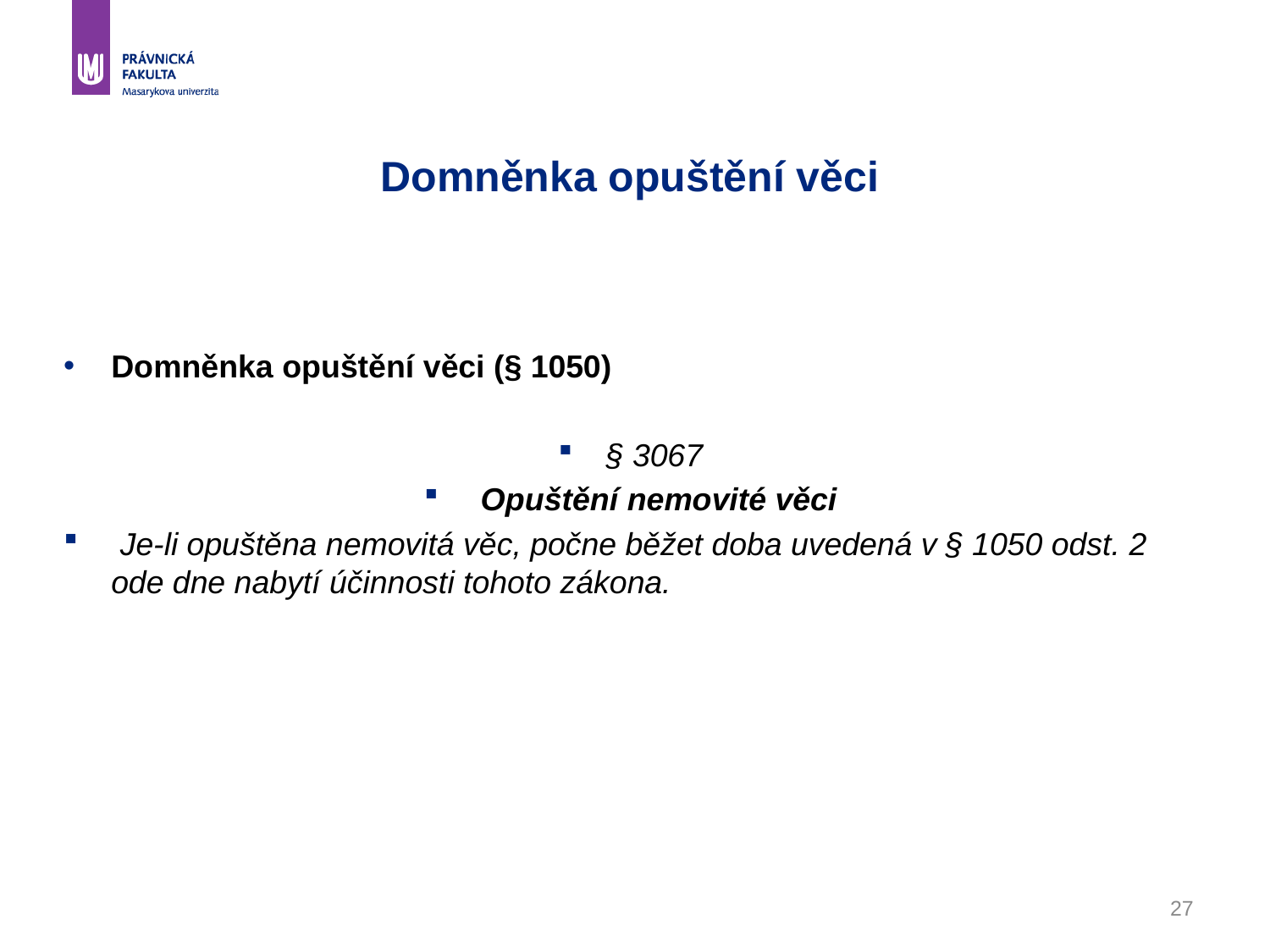

# Domněnka opuštění věci

Domněnka opuštění věci (§ 1050)

§ 3067
 Opuštění nemovité věci
 Je-li opuštěna nemovitá věc, počne běžet doba uvedená v § 1050 odst. 2 ode dne nabytí účinnosti tohoto zákona.
27